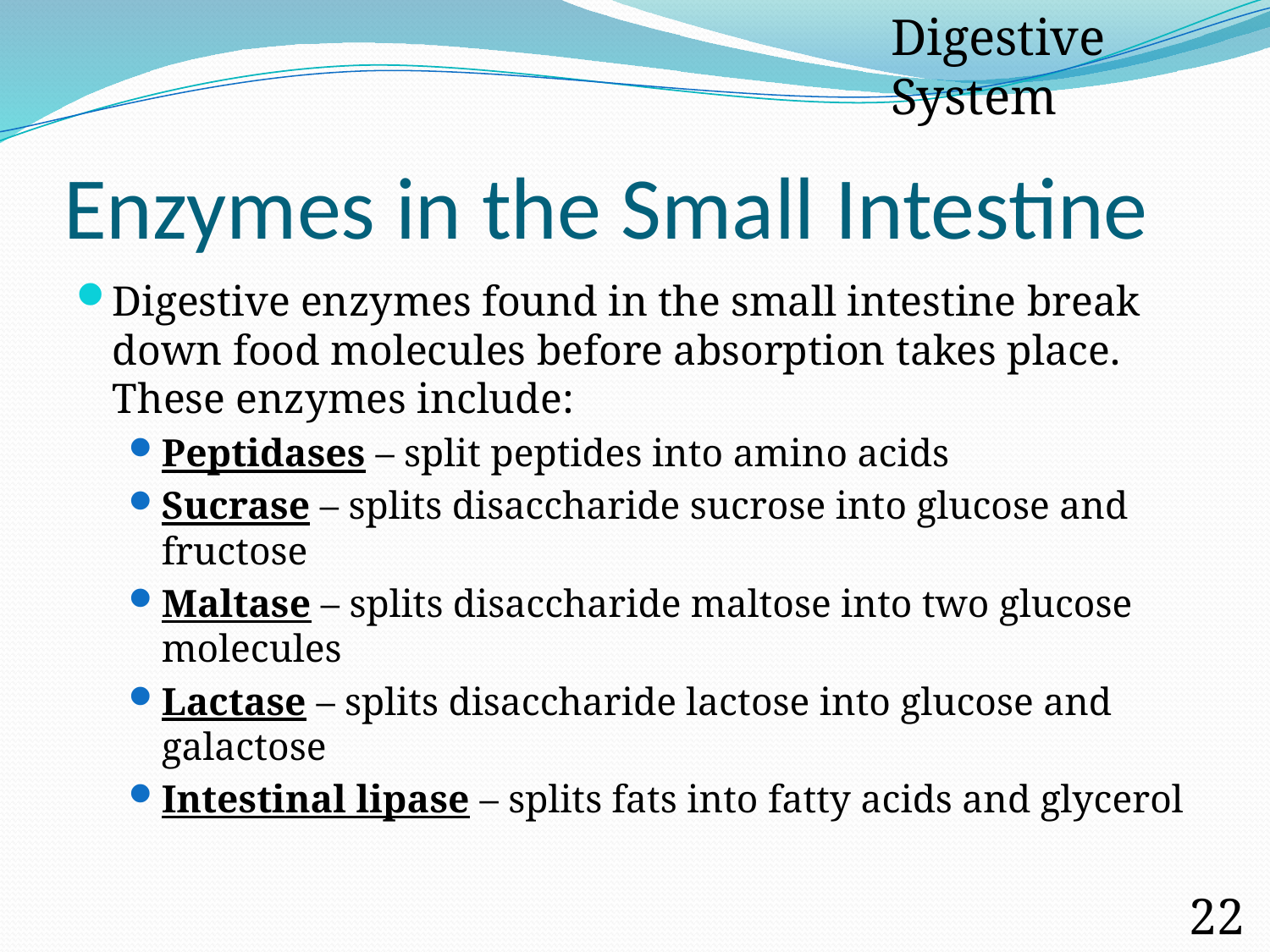

Digestive System
# Enzymes in the Small Intestine
Digestive enzymes found in the small intestine break down food molecules before absorption takes place. These enzymes include:
Peptidases – split peptides into amino acids
Sucrase – splits disaccharide sucrose into glucose and fructose
Maltase – splits disaccharide maltose into two glucose molecules
Lactase – splits disaccharide lactose into glucose and galactose
Intestinal lipase – splits fats into fatty acids and glycerol
22